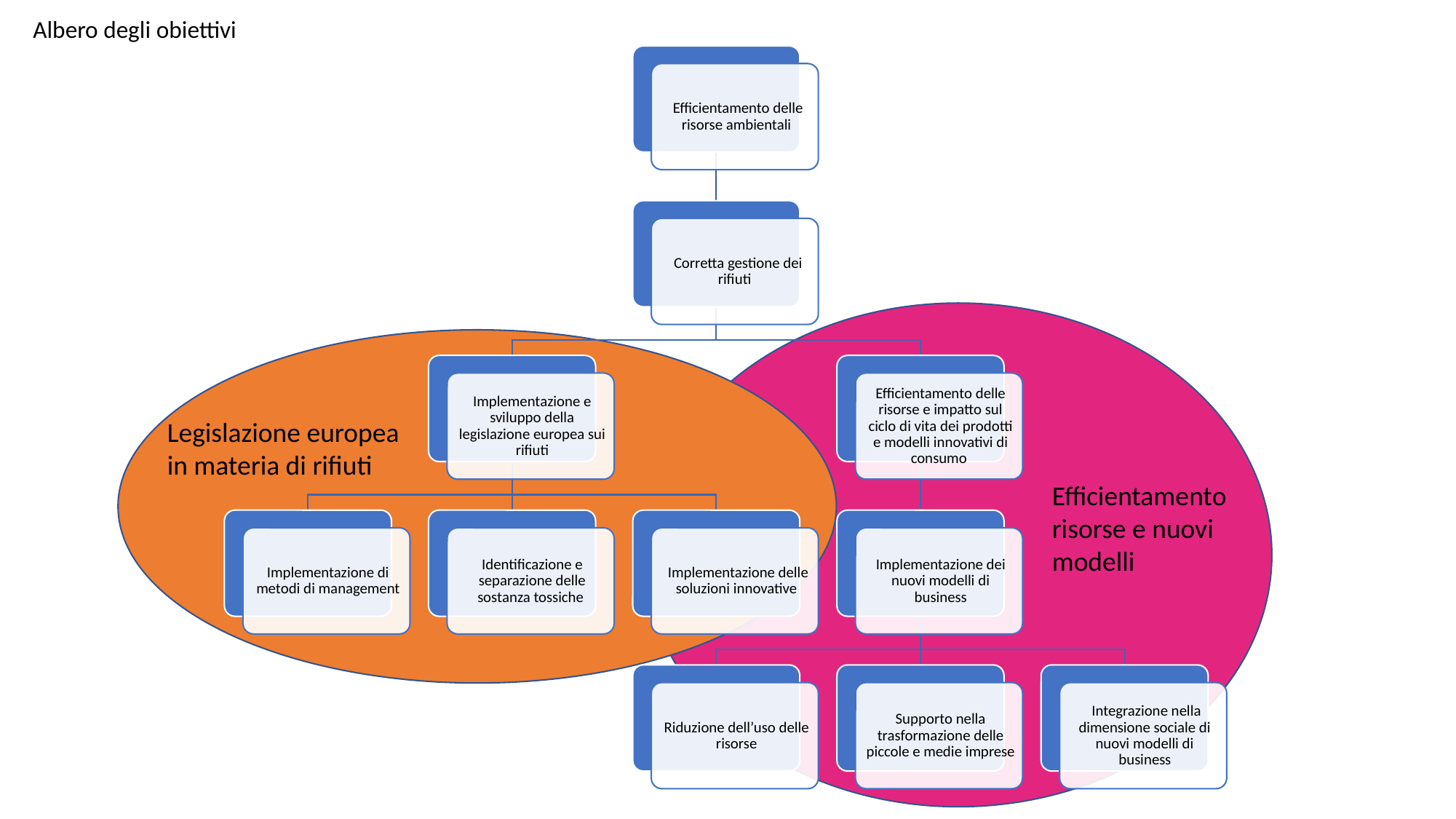

Albero degli obiettivi
 Efficientamento delle risorse ambientali
 Corretta gestione dei rifiuti
Implementazione e sviluppo della legislazione europea sui rifiuti
Implementazione di metodi di management
Identificazione e separazione delle sostanza tossiche
 Implementazione delle soluzioni innovative
Efficientamento delle risorse e impatto sul ciclo di vita dei prodotti e modelli innovativi di consumo
Implementazione dei nuovi modelli di business
Riduzione dell’uso delle risorse
Supporto nella trasformazione delle piccole e medie imprese
 Integrazione nella dimensione sociale di nuovi modelli di business

Legislazione europea in materia di rifiuti
Efficientamento risorse e nuovi modelli